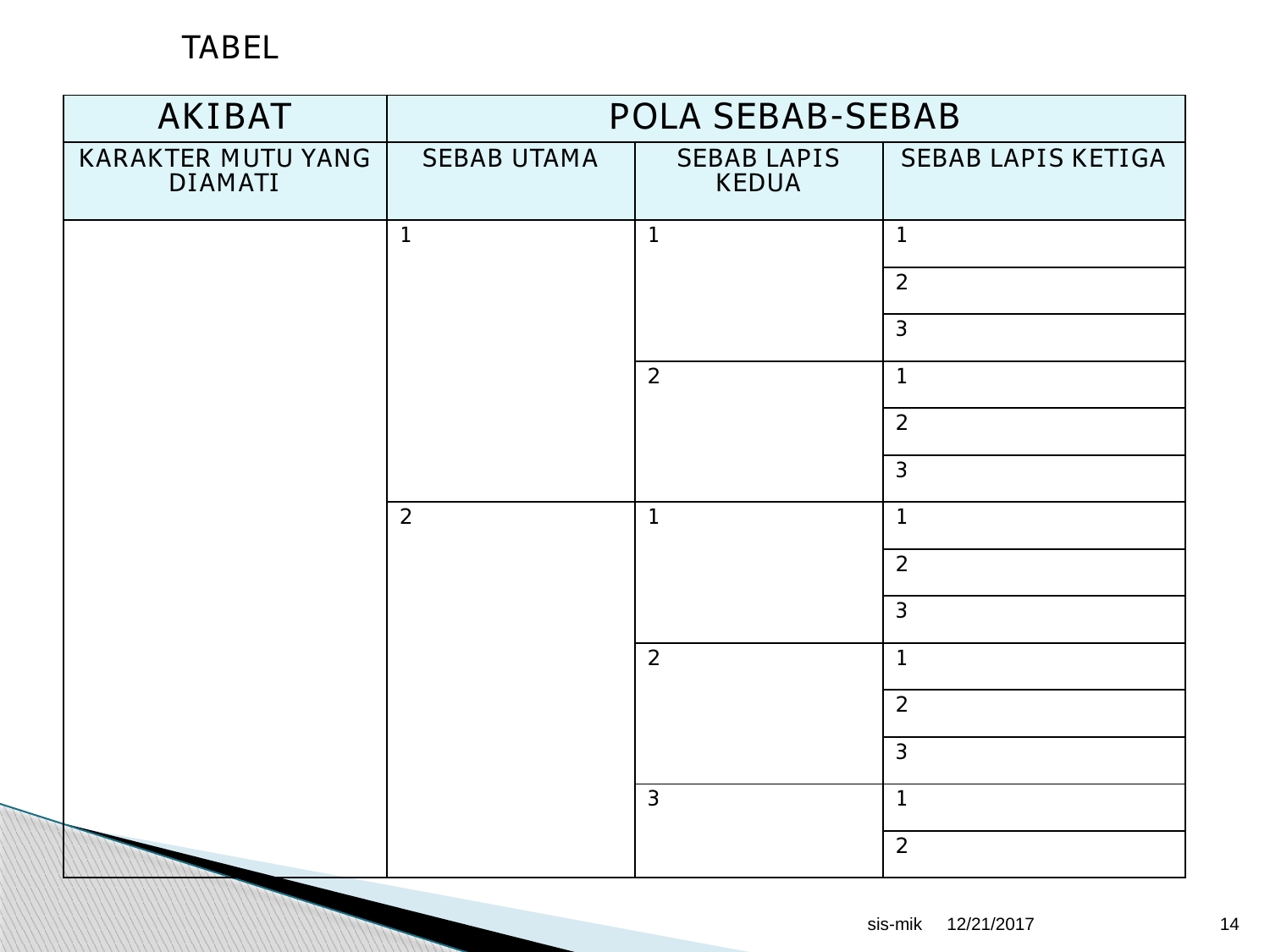

TABEL
| AKIBAT | POLA SEBAB-SEBAB |  |  |
| --- | --- | --- | --- |
| KARAKTER MUTU YANG DIAMATI | SEBAB UTAMA | SEBAB LAPIS KEDUA | SEBAB LAPIS KETIGA |
|  | 1 | 1 | 1 |
|  |  |  | 2 |
|  |  |  | 3 |
|  |  | 2 | 1 |
|  |  |  | 2 |
|  |  |  | 3 |
|  | 2 | 1 | 1 |
|  |  |  | 2 |
|  |  |  | 3 |
|  |  | 2 | 1 |
|  |  |  | 2 |
|  |  |  | 3 |
|  |  | 3 | 1 |
|  |  |  | 2 |
sis-mik
12/21/2017
14